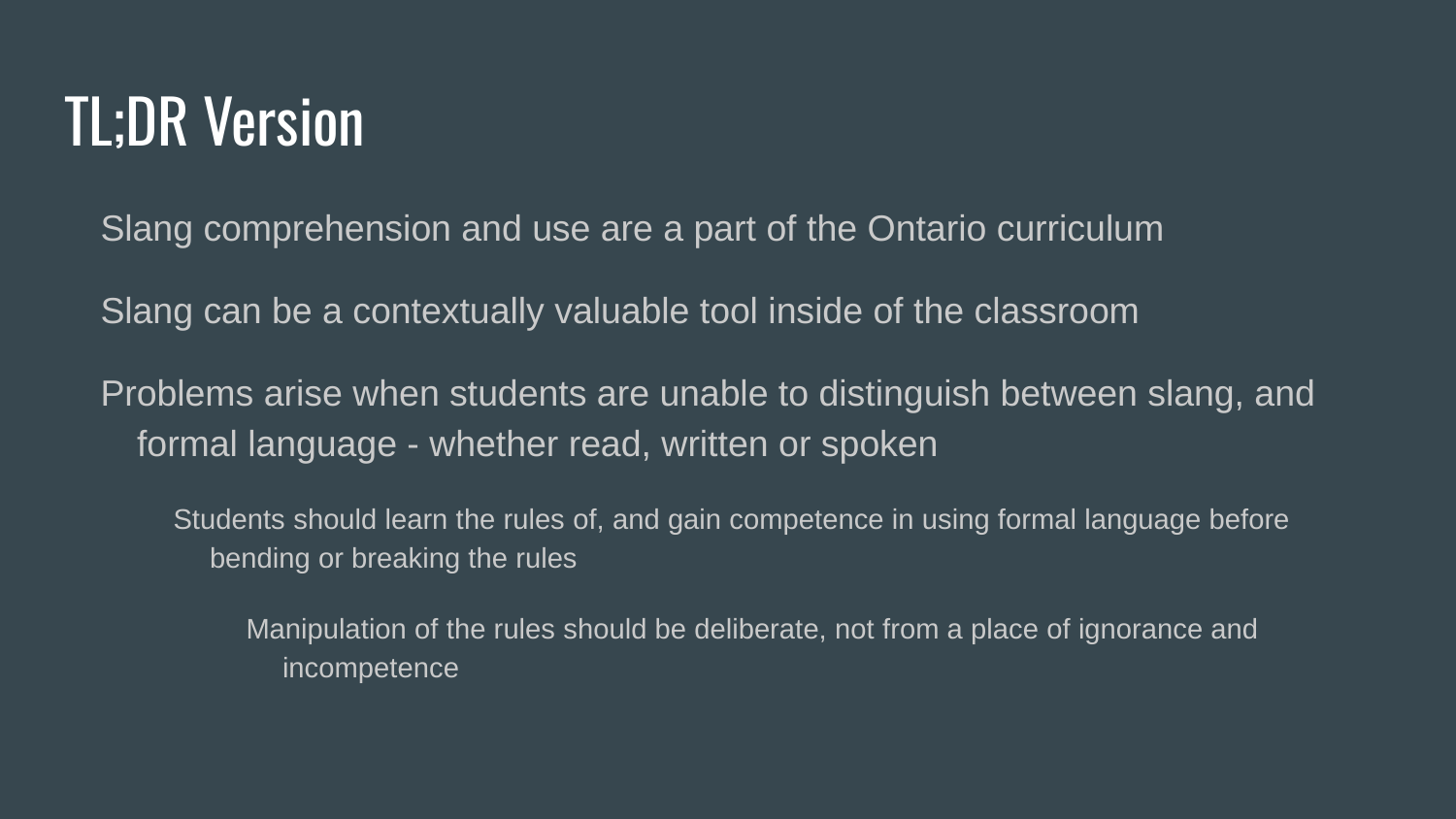

# TL;DR Version
Slang comprehension and use are a part of the Ontario curriculum
Slang can be a contextually valuable tool inside of the classroom
Problems arise when students are unable to distinguish between slang, and formal language - whether read, written or spoken
Students should learn the rules of, and gain competence in using formal language before bending or breaking the rules
Manipulation of the rules should be deliberate, not from a place of ignorance and incompetence